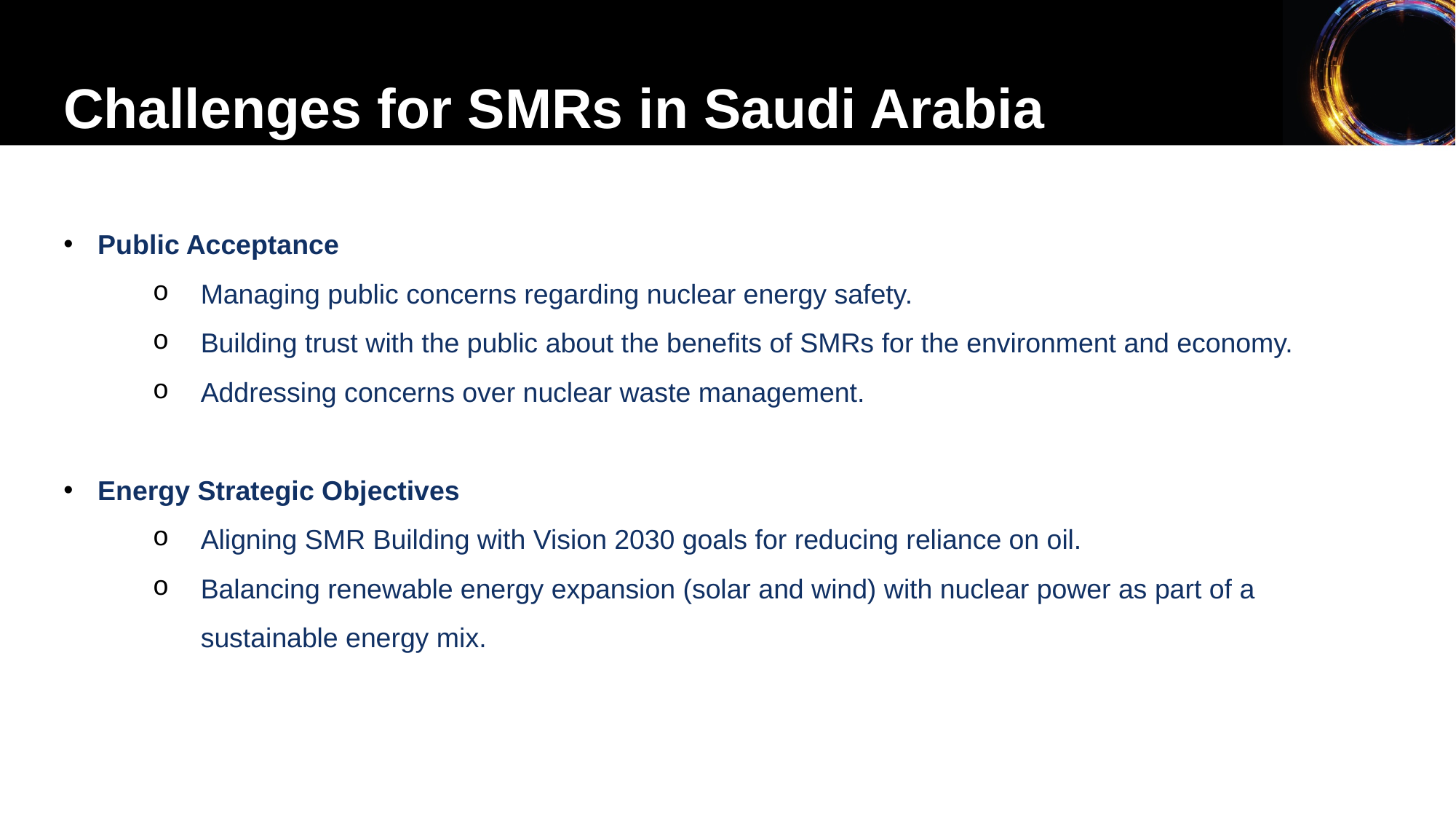

Challenges for SMRs in Saudi Arabia
Public Acceptance
Managing public concerns regarding nuclear energy safety.
Building trust with the public about the benefits of SMRs for the environment and economy.
Addressing concerns over nuclear waste management.

Energy Strategic Objectives
Aligning SMR Building with Vision 2030 goals for reducing reliance on oil.
Balancing renewable energy expansion (solar and wind) with nuclear power as part of a sustainable energy mix.